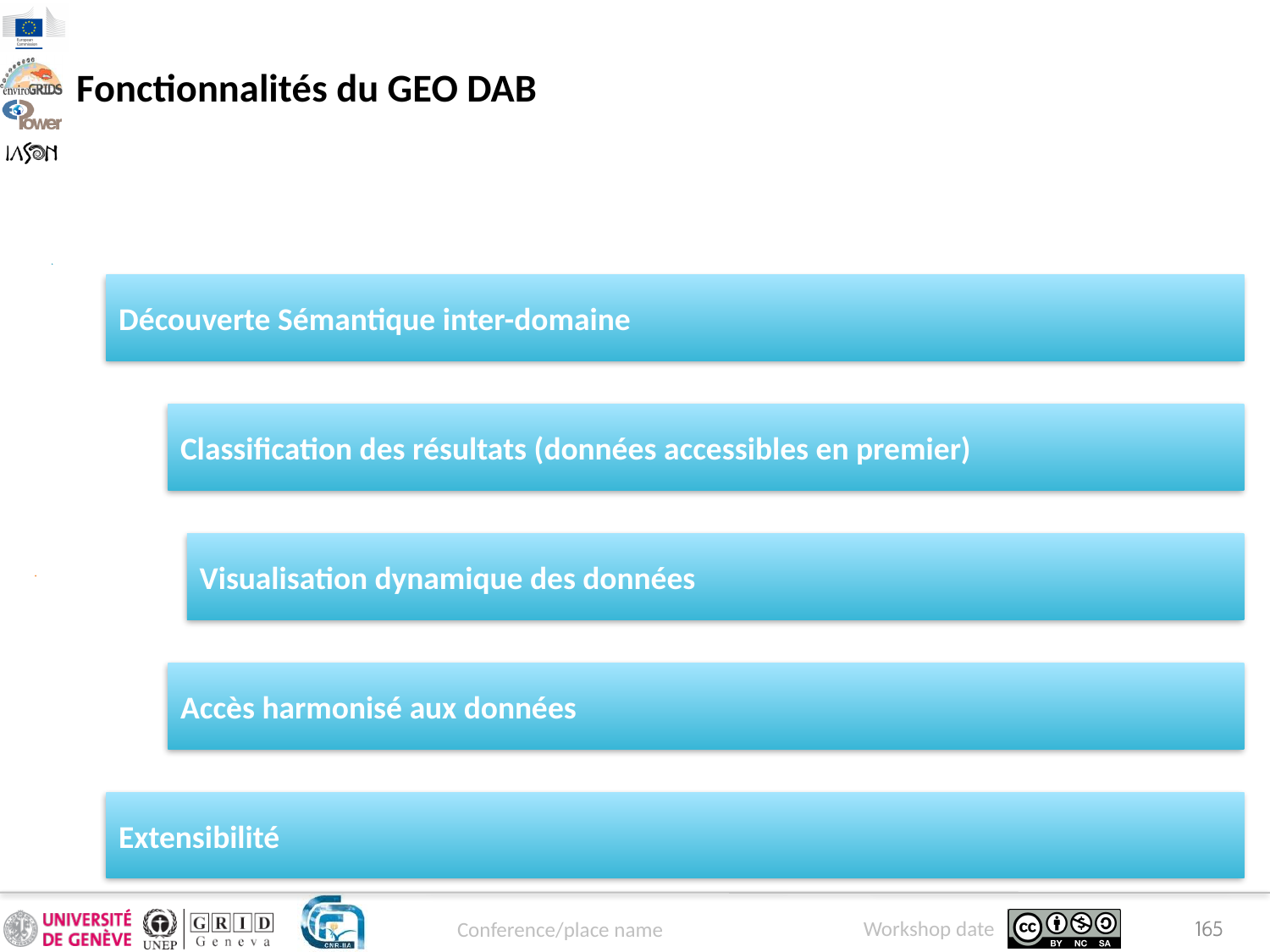

# Fonctionnalités du GEO DAB
Découverte Sémantique inter-domaine
Visualisation dynamique des données
Classification des résultats (données accessibles en premier)
Extensibilité
Accès harmonisé aux données
165